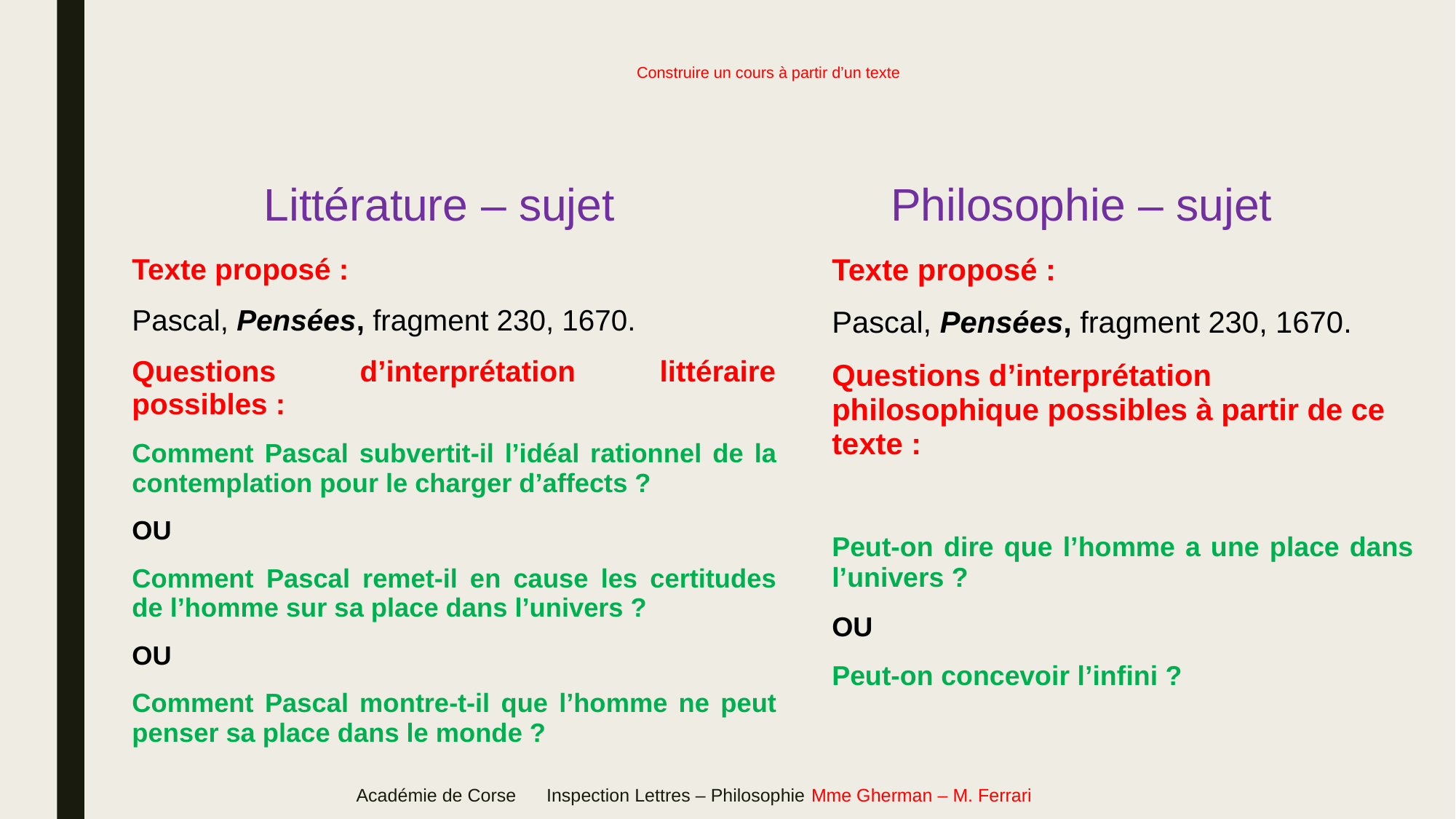

# Construire un cours à partir d’un texte
Philosophie – sujet
Littérature – sujet
Texte proposé :
Pascal, Pensées, fragment 230, 1670.
Questions d’interprétation philosophique possibles à partir de ce texte :

Peut-on dire que l’homme a une place dans l’univers ?
OU
Peut-on concevoir l’infini ?

Texte proposé :
Pascal, Pensées, fragment 230, 1670.
Questions d’interprétation littéraire possibles :
Comment Pascal subvertit-il l’idéal rationnel de la contemplation pour le charger d’affects ?
OU
Comment Pascal remet-il en cause les certitudes de l’homme sur sa place dans l’univers ?
OU
Comment Pascal montre-t-il que l’homme ne peut penser sa place dans le monde ?

Académie de Corse      Inspection Lettres – Philosophie Mme Gherman – M. Ferrari